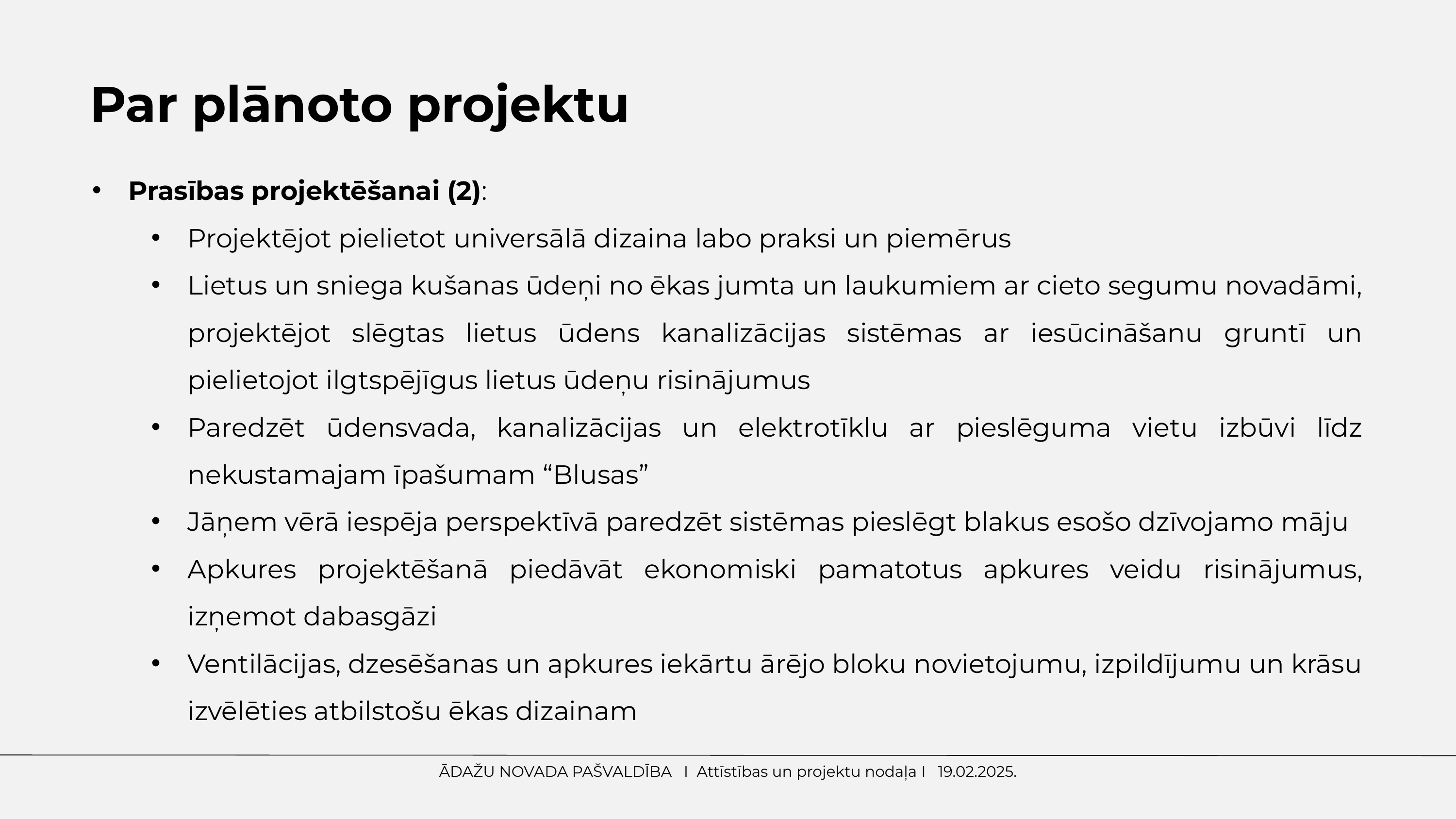

Par plānoto projektu
Prasības projektēšanai (2):
Projektējot pielietot universālā dizaina labo praksi un piemērus
Lietus un sniega kušanas ūdeņi no ēkas jumta un laukumiem ar cieto segumu novadāmi, projektējot slēgtas lietus ūdens kanalizācijas sistēmas ar iesūcināšanu gruntī un pielietojot ilgtspējīgus lietus ūdeņu risinājumus
Paredzēt ūdensvada, kanalizācijas un elektrotīklu ar pieslēguma vietu izbūvi līdz nekustamajam īpašumam “Blusas”
Jāņem vērā iespēja perspektīvā paredzēt sistēmas pieslēgt blakus esošo dzīvojamo māju
Apkures projektēšanā piedāvāt ekonomiski pamatotus apkures veidu risinājumus, izņemot dabasgāzi
Ventilācijas, dzesēšanas un apkures iekārtu ārējo bloku novietojumu, izpildījumu un krāsu izvēlēties atbilstošu ēkas dizainam

ĀDAŽU NOVADA PAŠVALDĪBA   I  Attīstības un projektu nodaļa I   19.02.2025.